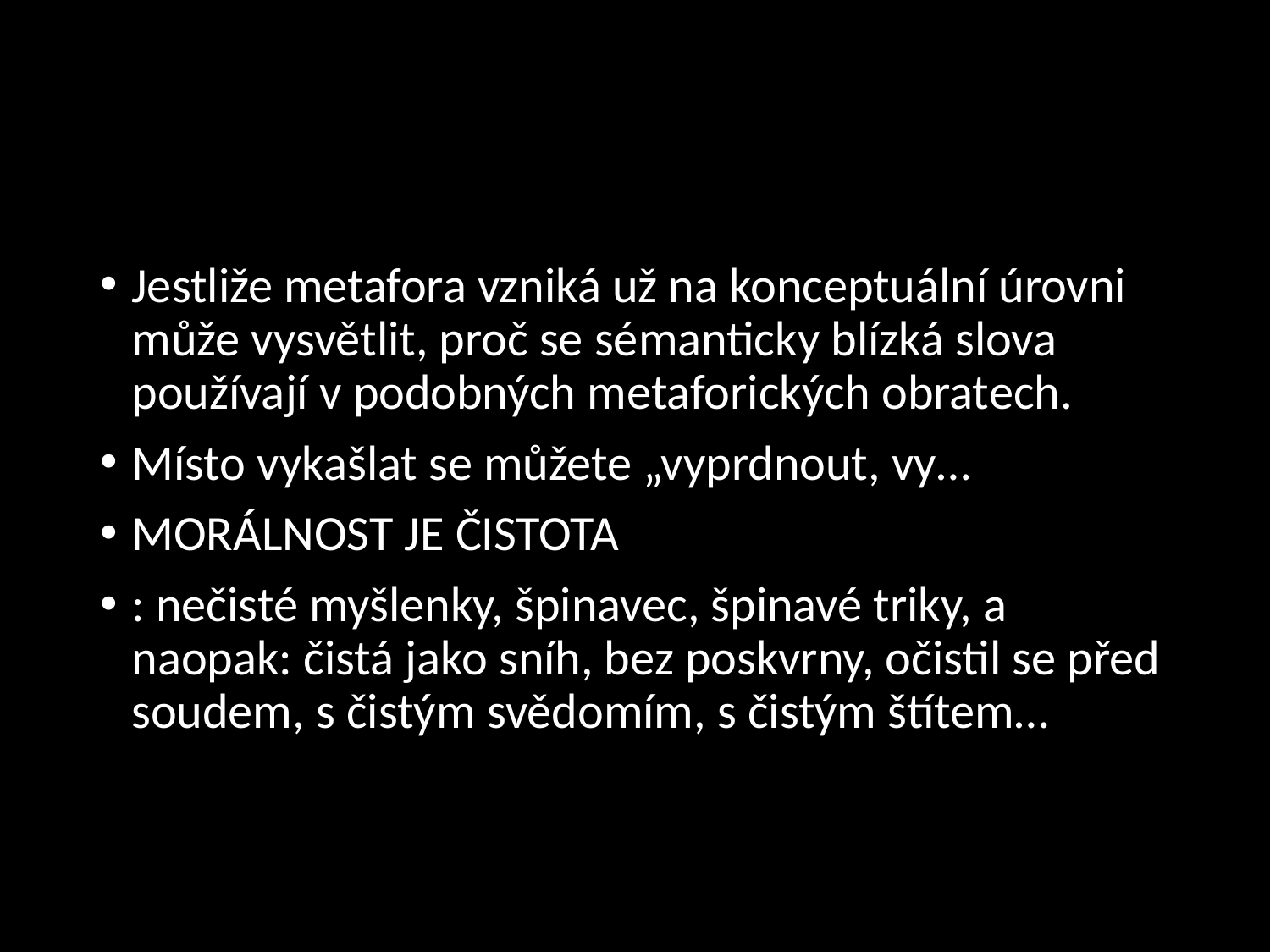

#
Jestliže metafora vzniká už na konceptuální úrovni může vysvětlit, proč se sémanticky blízká slova používají v podobných metaforických obratech.
Místo vykašlat se můžete „vyprdnout, vy…
Morálnost je čistota
: nečisté myšlenky, špinavec, špinavé triky, a naopak: čistá jako sníh, bez poskvrny, očistil se před soudem, s čistým svědomím, s čistým štítem…